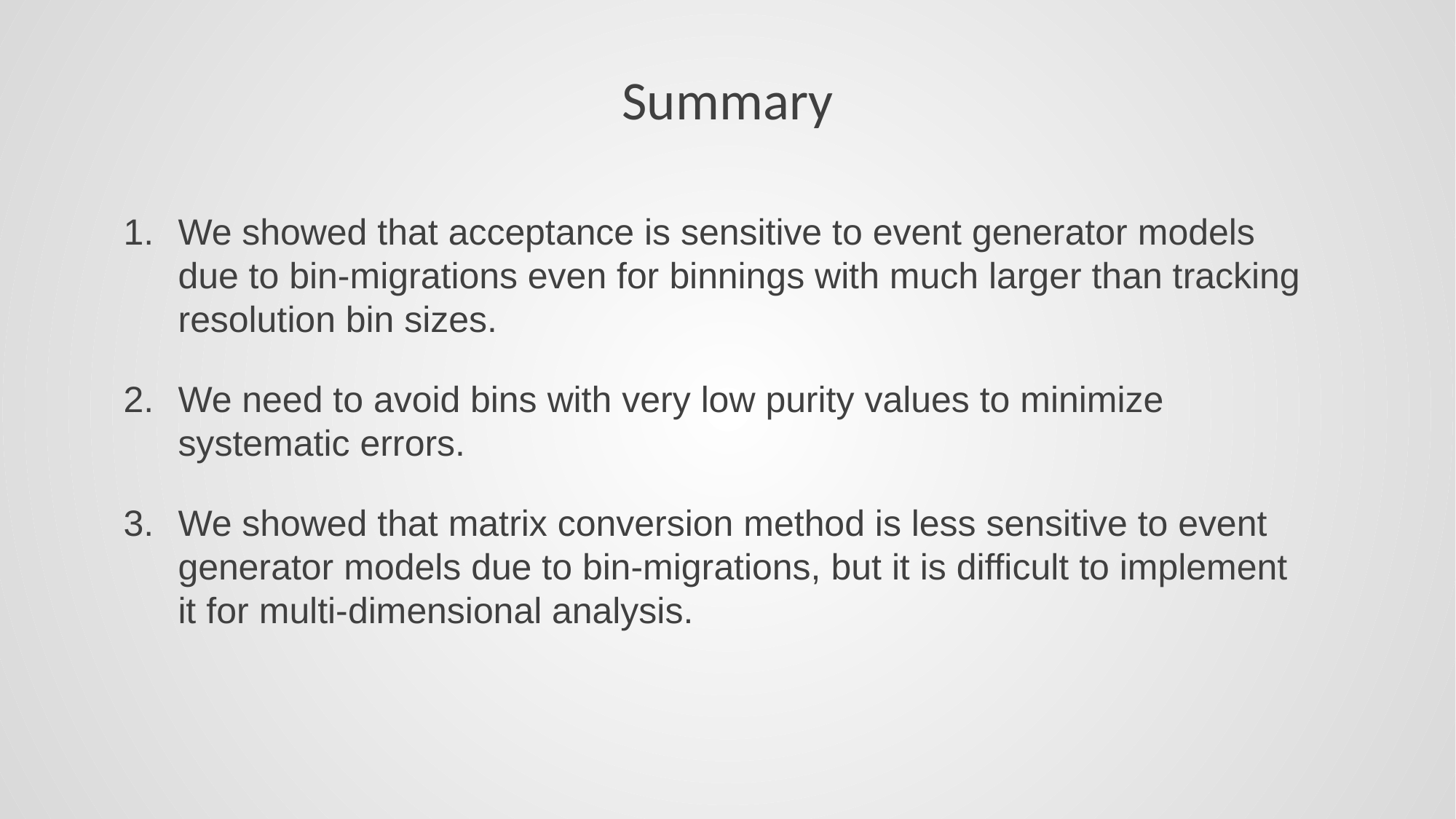

# Summary
We showed that acceptance is sensitive to event generator models due to bin-migrations even for binnings with much larger than tracking resolution bin sizes.
We need to avoid bins with very low purity values to minimize systematic errors.
We showed that matrix conversion method is less sensitive to event generator models due to bin-migrations, but it is difficult to implement it for multi-dimensional analysis.